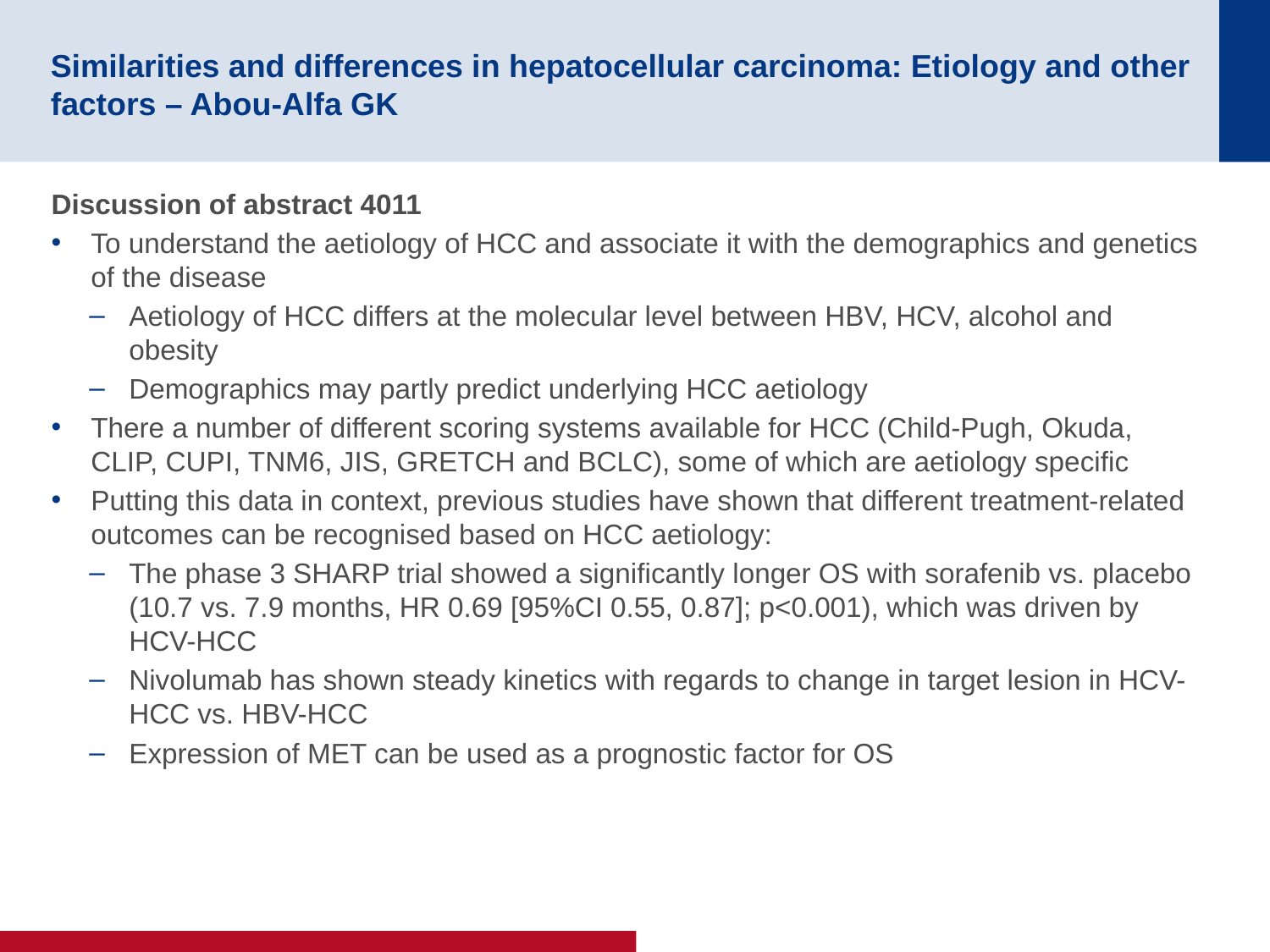

# Similarities and differences in hepatocellular carcinoma: Etiology and other factors – Abou-Alfa GK
Discussion of abstract 4011
To understand the aetiology of HCC and associate it with the demographics and genetics of the disease
Aetiology of HCC differs at the molecular level between HBV, HCV, alcohol and obesity
Demographics may partly predict underlying HCC aetiology
There a number of different scoring systems available for HCC (Child-Pugh, Okuda, CLIP, CUPI, TNM6, JIS, GRETCH and BCLC), some of which are aetiology specific
Putting this data in context, previous studies have shown that different treatment-related outcomes can be recognised based on HCC aetiology:
The phase 3 SHARP trial showed a significantly longer OS with sorafenib vs. placebo (10.7 vs. 7.9 months, HR 0.69 [95%CI 0.55, 0.87]; p<0.001), which was driven by HCV-HCC
Nivolumab has shown steady kinetics with regards to change in target lesion in HCV-HCC vs. HBV-HCC
Expression of MET can be used as a prognostic factor for OS